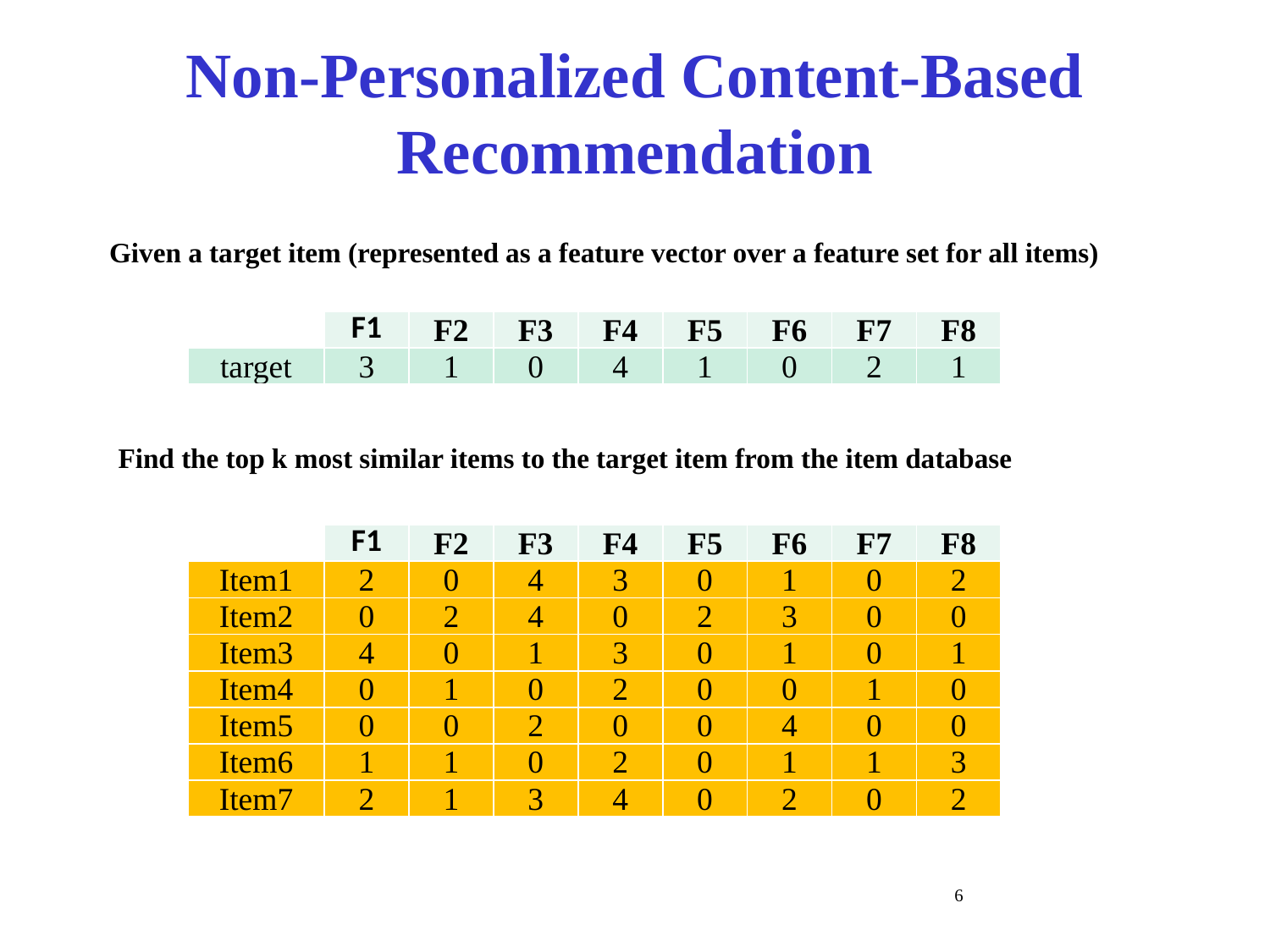

# Non-Personalized Content-Based Recommendation
Given a target item (represented as a feature vector over a feature set for all items)
|  | F1 | F2 | F3 | F4 | F5 | F6 | F7 | F8 |
| --- | --- | --- | --- | --- | --- | --- | --- | --- |
| target | 3 | 1 | 0 | 4 | 1 | 0 | 2 | 1 |
Find the top k most similar items to the target item from the item database
|  | F1 | F2 | F3 | F4 | F5 | F6 | F7 | F8 |
| --- | --- | --- | --- | --- | --- | --- | --- | --- |
| Item1 | 2 | 0 | 4 | 3 | 0 | 1 | 0 | 2 |
| Item2 | 0 | 2 | 4 | 0 | 2 | 3 | 0 | 0 |
| Item3 | 4 | 0 | 1 | 3 | 0 | 1 | 0 | 1 |
| Item4 | 0 | 1 | 0 | 2 | 0 | 0 | 1 | 0 |
| Item5 | 0 | 0 | 2 | 0 | 0 | 4 | 0 | 0 |
| Item6 | 1 | 1 | 0 | 2 | 0 | 1 | 1 | 3 |
| Item7 | 2 | 1 | 3 | 4 | 0 | 2 | 0 | 2 |
6